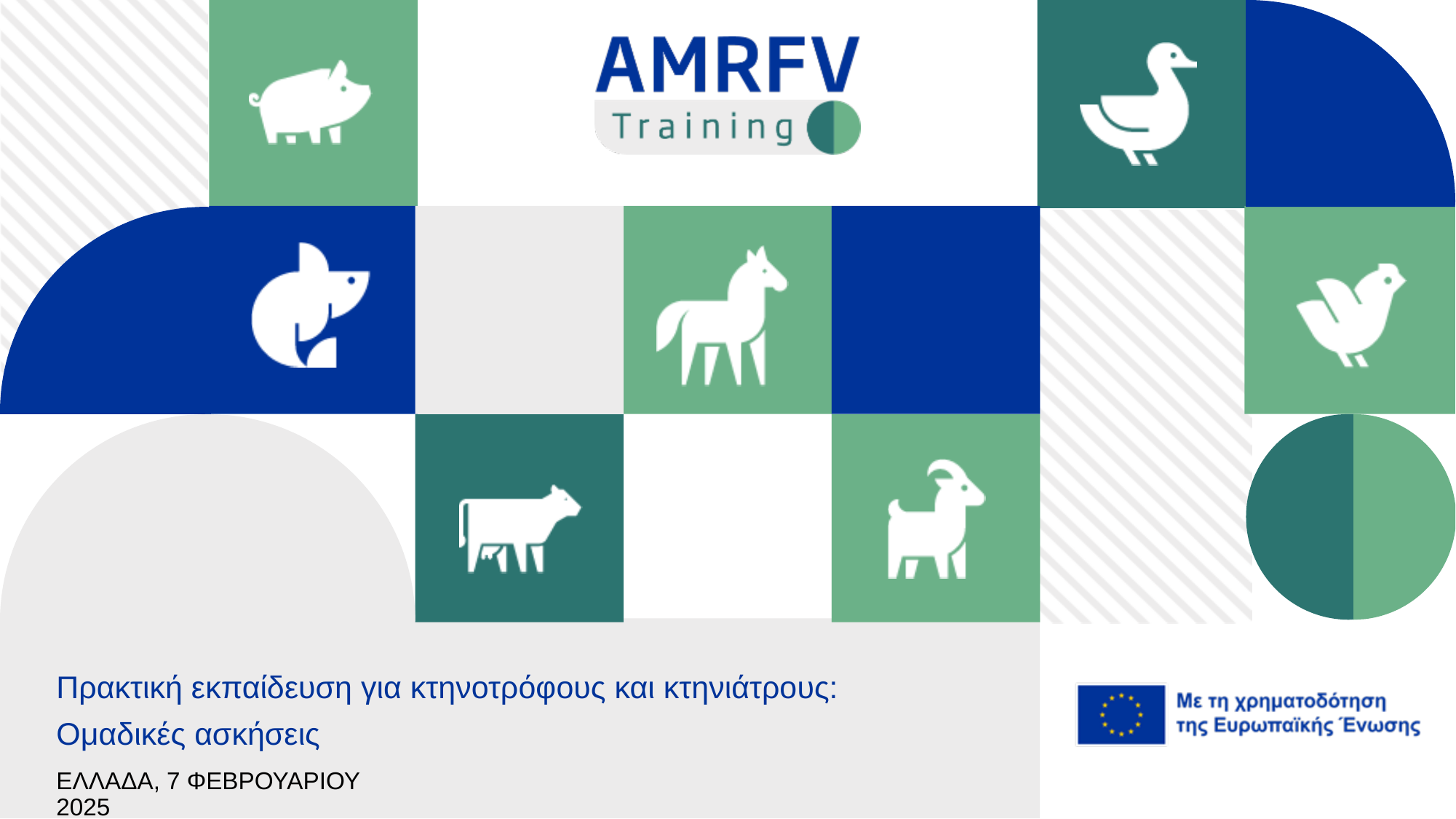

Πρακτική εκπαίδευση για κτηνοτρόφους και κτηνιάτρους:
Ομαδικές ασκήσεις
ΕΛΛΑΔΑ, 7 ΦΕΒΡΟΥΑΡΙΟΥ 2025